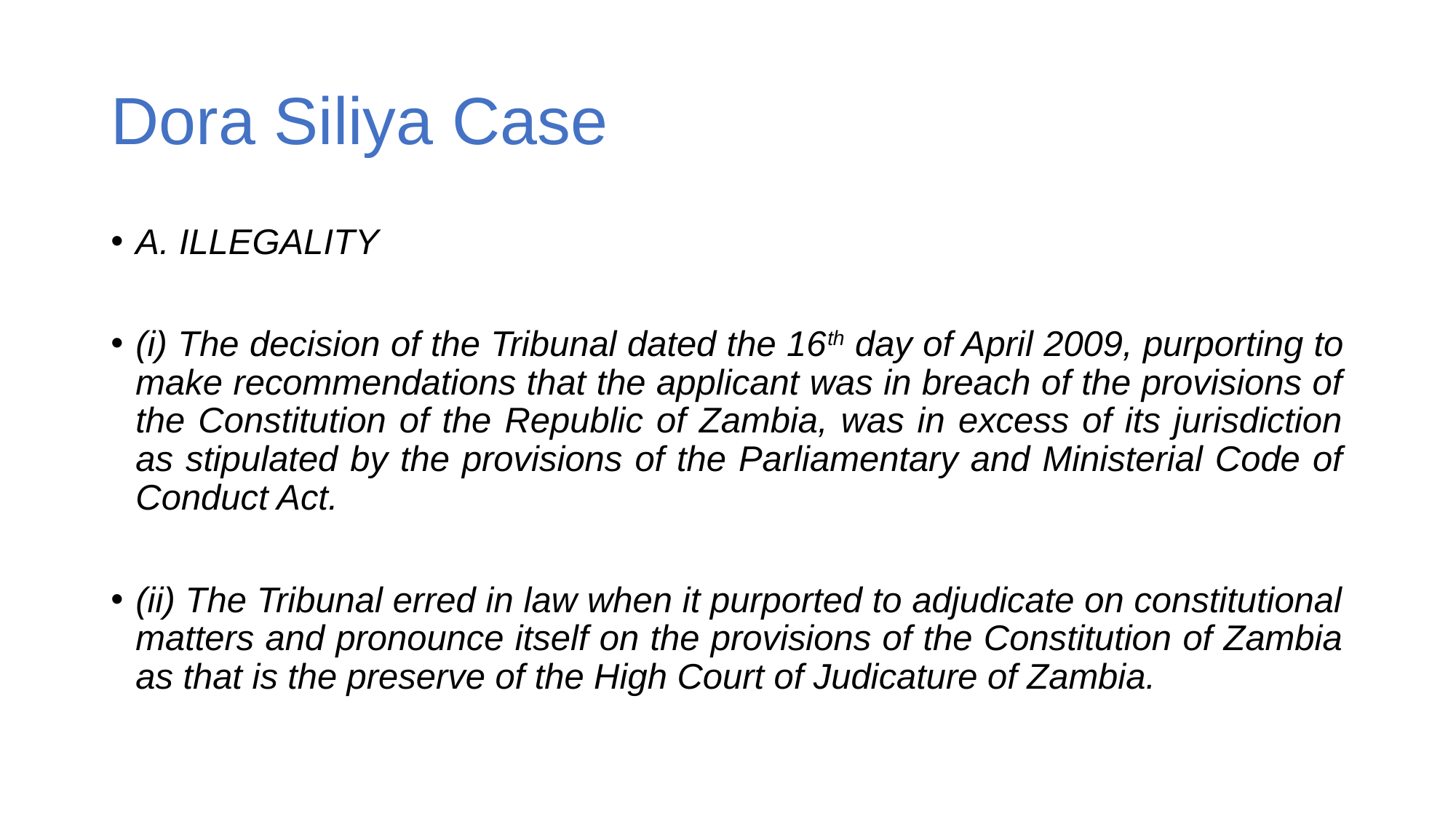

# Dora Siliya Case
A. ILLEGALITY

(i) The decision of the Tribunal dated the 16th day of April 2009, purporting to make recommendations that the applicant was in breach of the provisions of the Constitution of the Republic of Zambia, was in excess of its jurisdiction as stipulated by the provisions of the Parliamentary and Ministerial Code of Conduct Act.

(ii) The Tribunal erred in law when it purported to adjudicate on constitutional matters and pronounce itself on the provisions of the Constitution of Zambia as that is the preserve of the High Court of Judicature of Zambia.